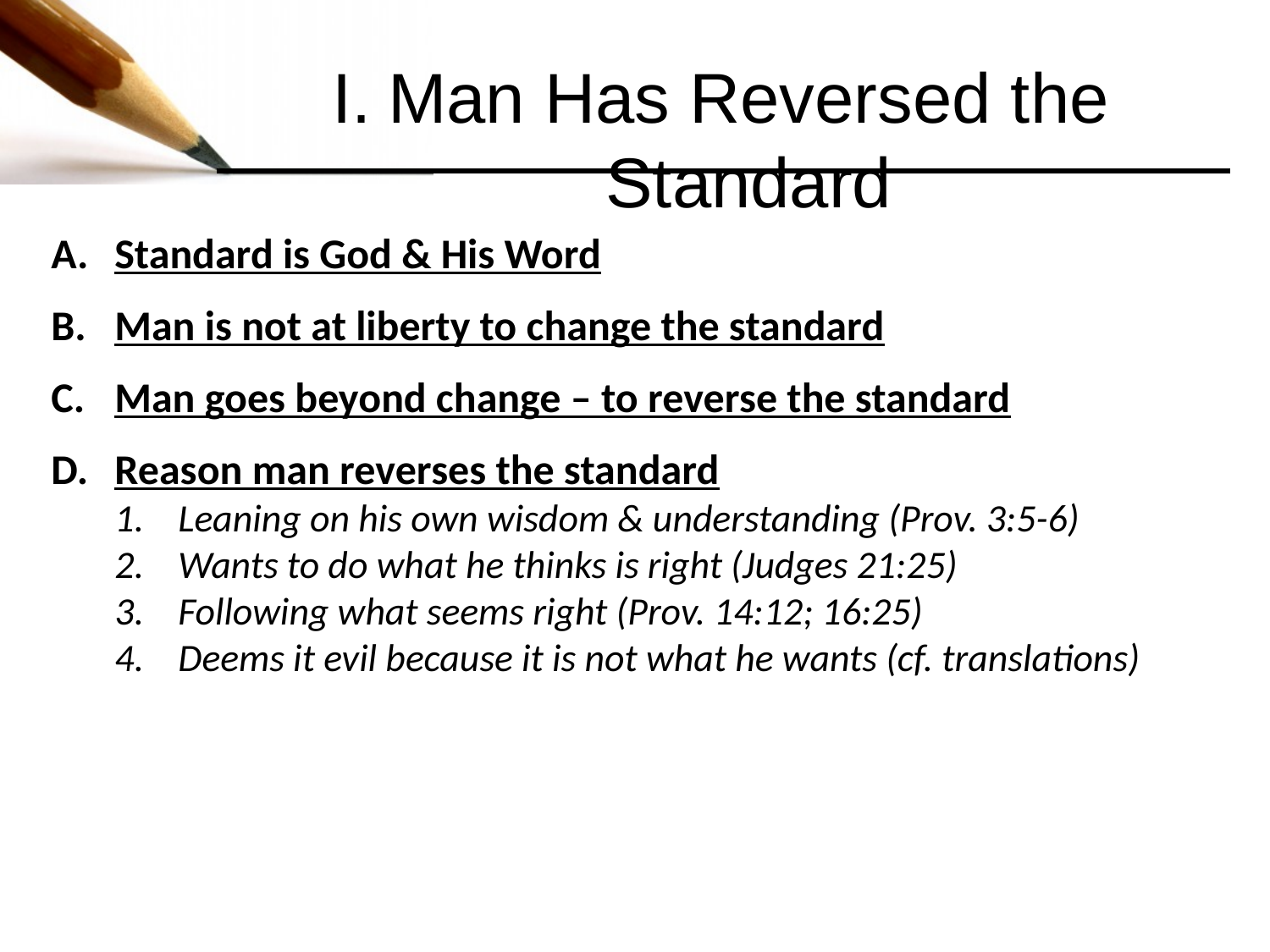

Man Has Reversed the Standard
Standard is God & His Word

Man is not at liberty to change the standard

Man goes beyond change – to reverse the standard

Reason man reverses the standard
Leaning on his own wisdom & understanding (Prov. 3:5-6)
Wants to do what he thinks is right (Judges 21:25)
Following what seems right (Prov. 14:12; 16:25)
Deems it evil because it is not what he wants (cf. translations)